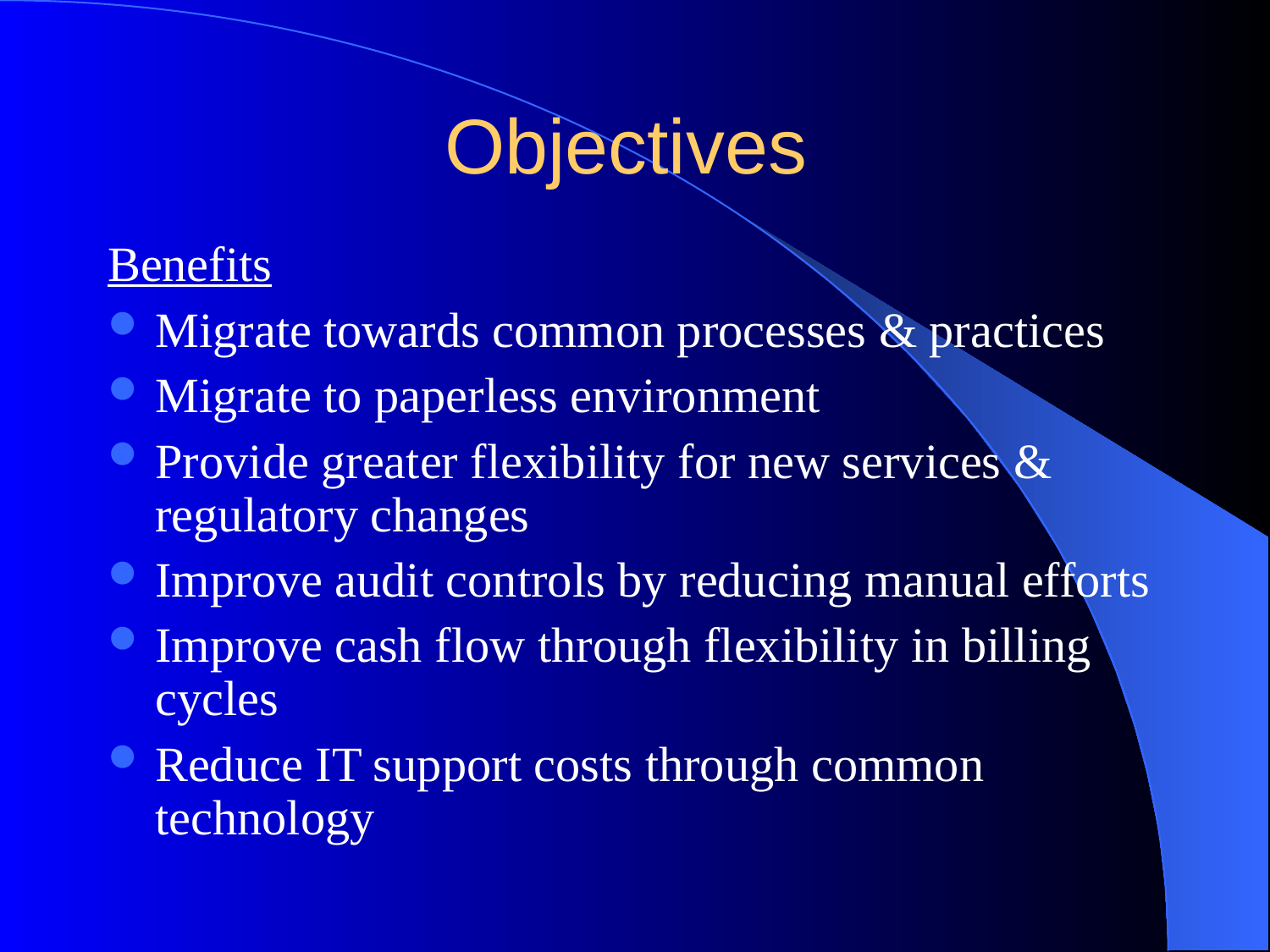

# Objectives
Benefits
Migrate towards common processes & practices
Migrate to paperless environment
Provide greater flexibility for new services & regulatory changes
Improve audit controls by reducing manual efforts
Improve cash flow through flexibility in billing cycles
Reduce IT support costs through common technology